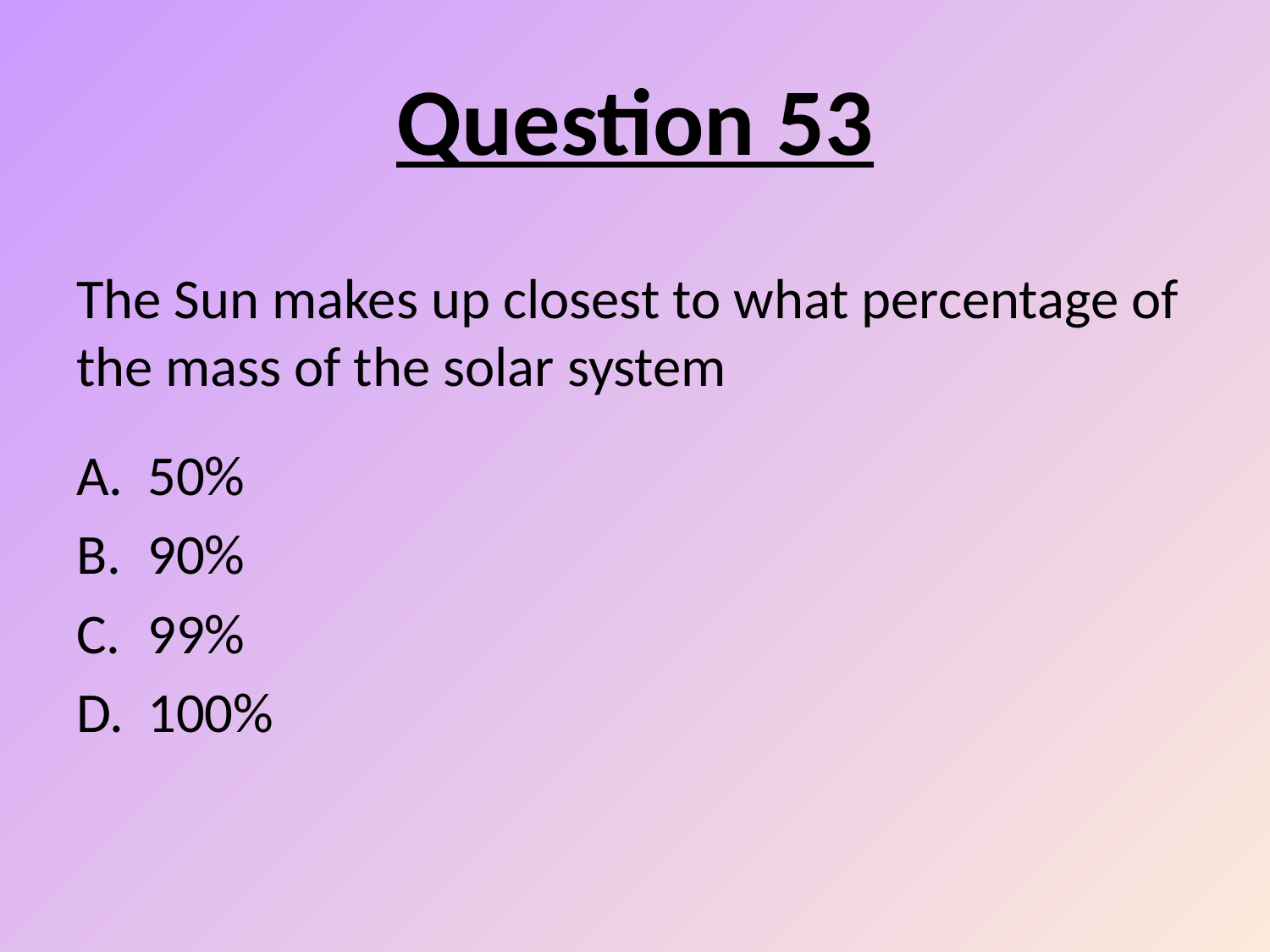

# Question 53
The Sun makes up closest to what percentage of the mass of the solar system

50%
90%
99%
100%